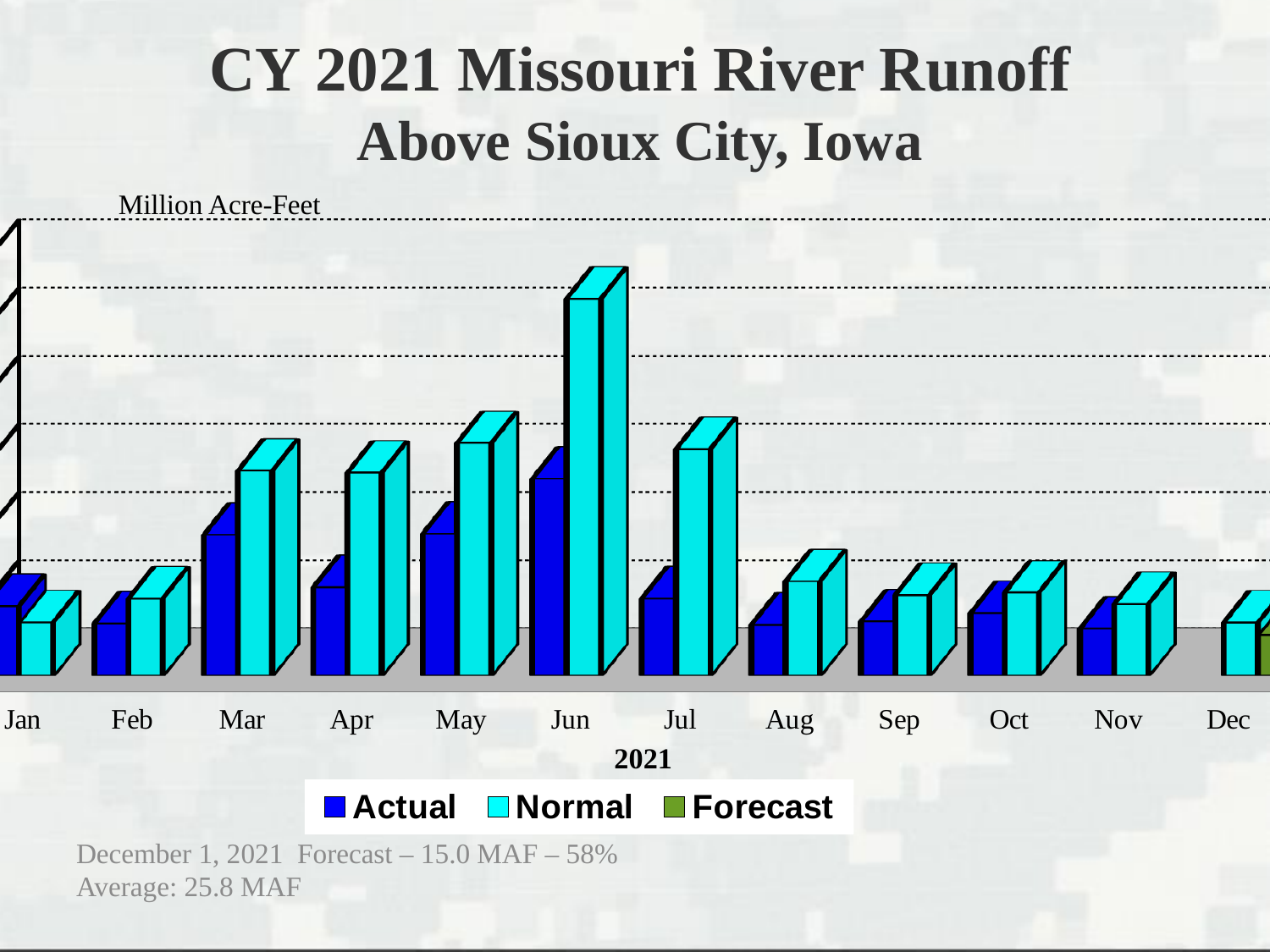

# CY 2021 Missouri River Runoff Above Sioux City, Iowa

[unsupported chart]

Million Acre-Feet
December 1, 2021  Forecast – 15.0 MAF – 58%
Average: 25.8 MAF